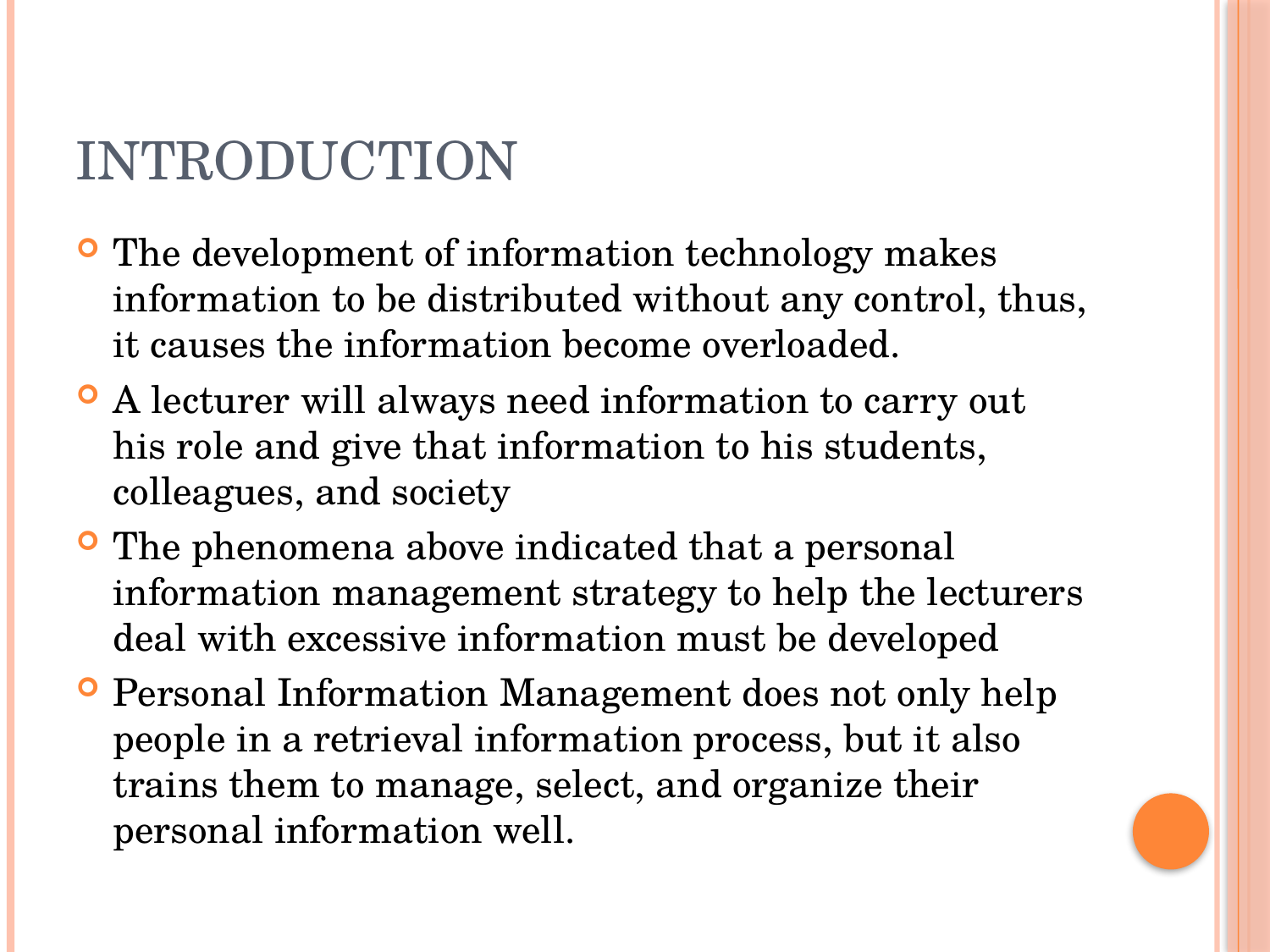

# Introduction
The development of information technology makes information to be distributed without any control, thus, it causes the information become overloaded.
A lecturer will always need information to carry out his role and give that information to his students, colleagues, and society
The phenomena above indicated that a personal information management strategy to help the lecturers deal with excessive information must be developed
Personal Information Management does not only help people in a retrieval information process, but it also trains them to manage, select, and organize their personal information well.